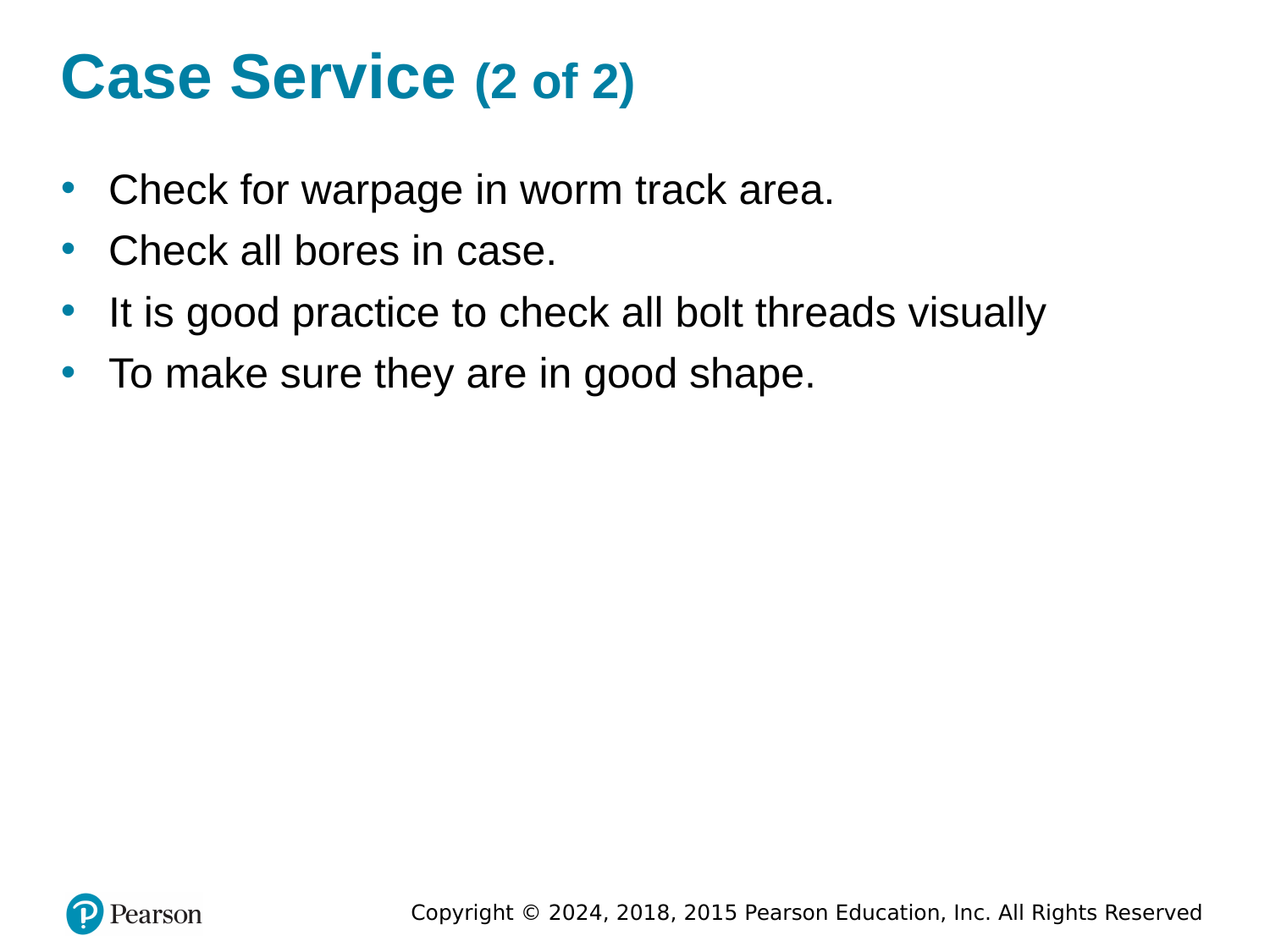

# Case Service (2 of 2)
Check for warpage in worm track area.
Check all bores in case.
It is good practice to check all bolt threads visually
To make sure they are in good shape.